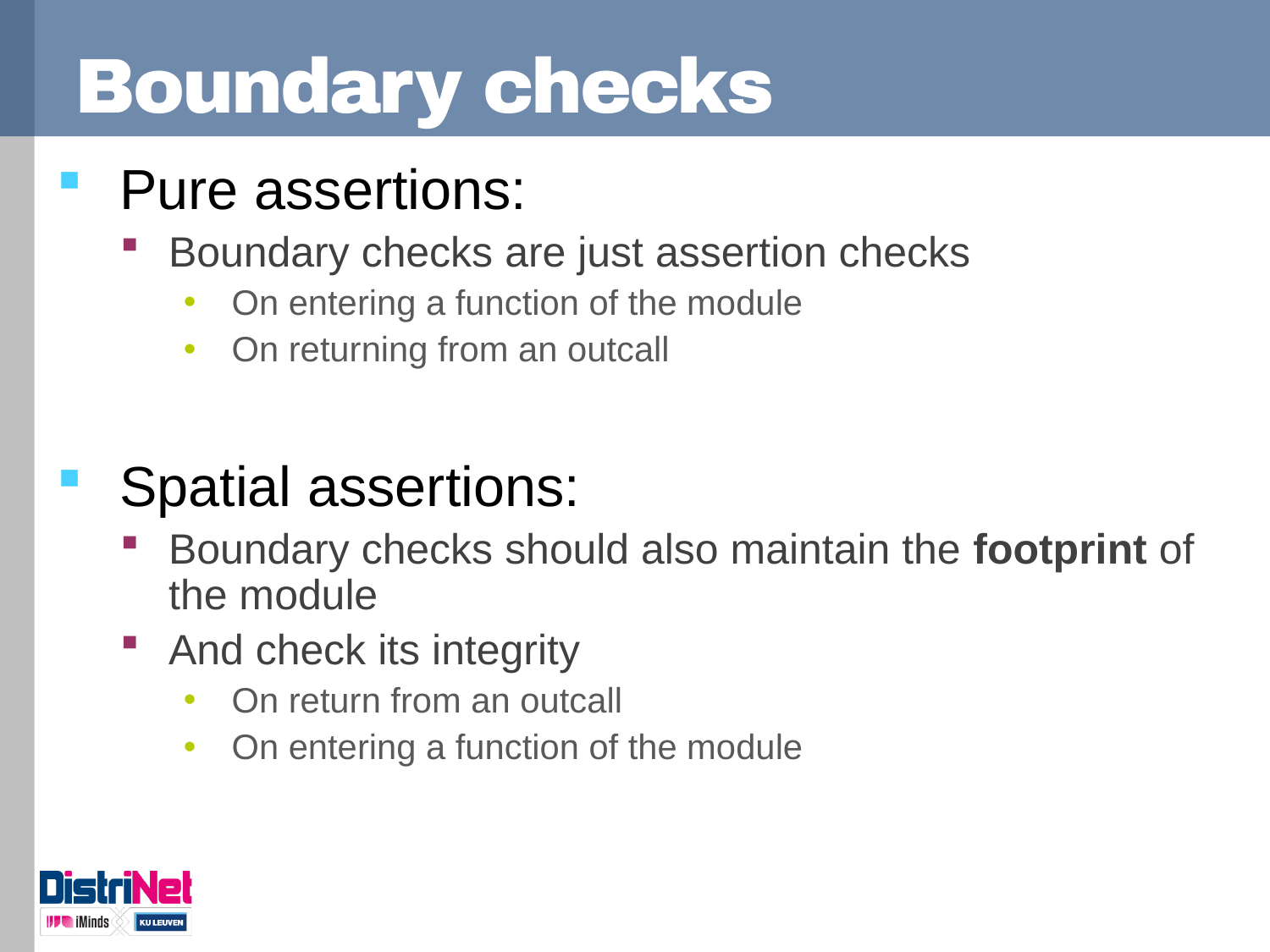

# Boundary checks
Pure assertions:
Boundary checks are just assertion checks
On entering a function of the module
On returning from an outcall

Spatial assertions:
Boundary checks should also maintain the footprint of the module
And check its integrity
On return from an outcall
On entering a function of the module